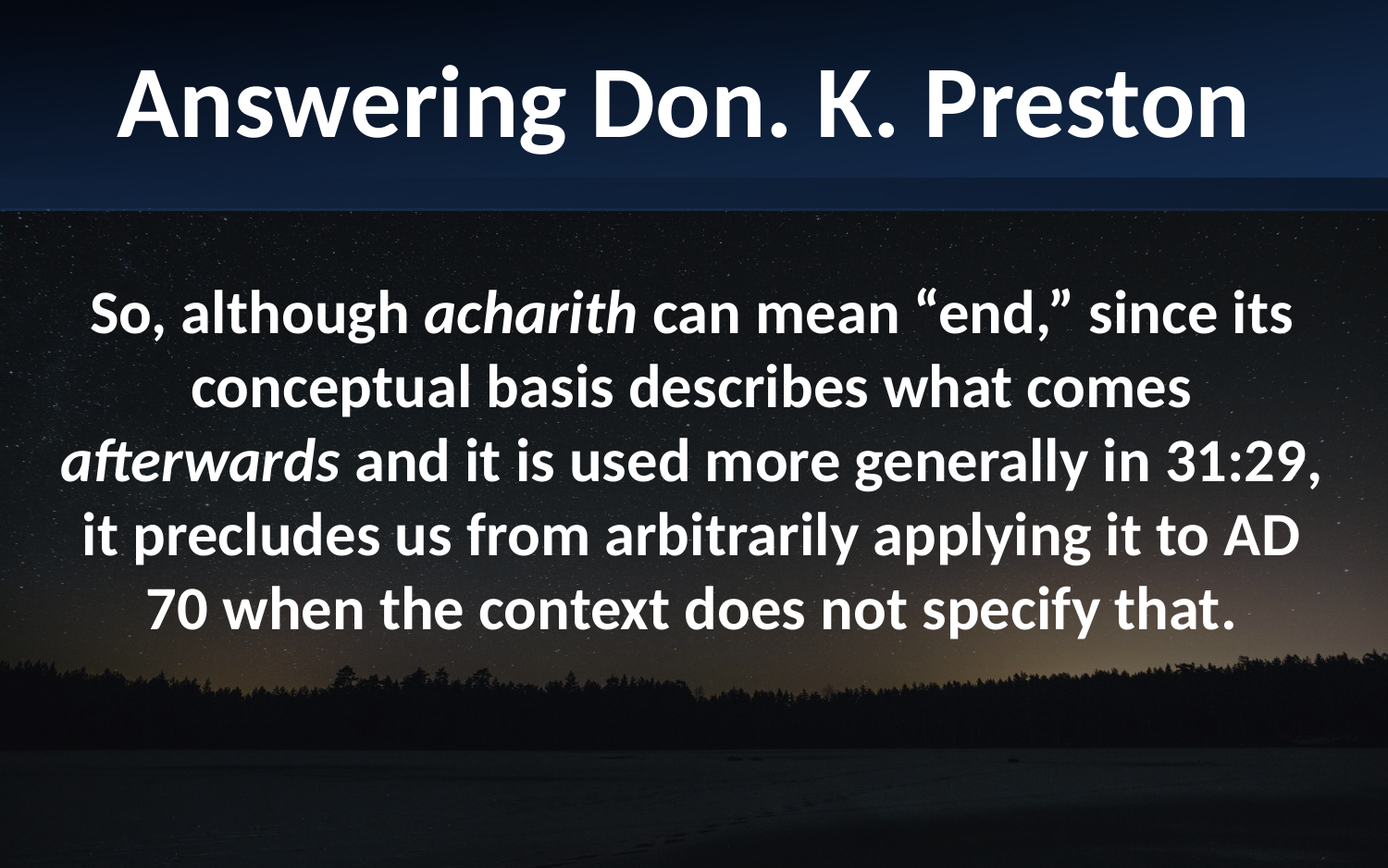

Answering Don. K. Preston
So, although acharith can mean “end,” since its conceptual basis describes what comes afterwards and it is used more generally in 31:29, it precludes us from arbitrarily applying it to AD 70 when the context does not specify that.